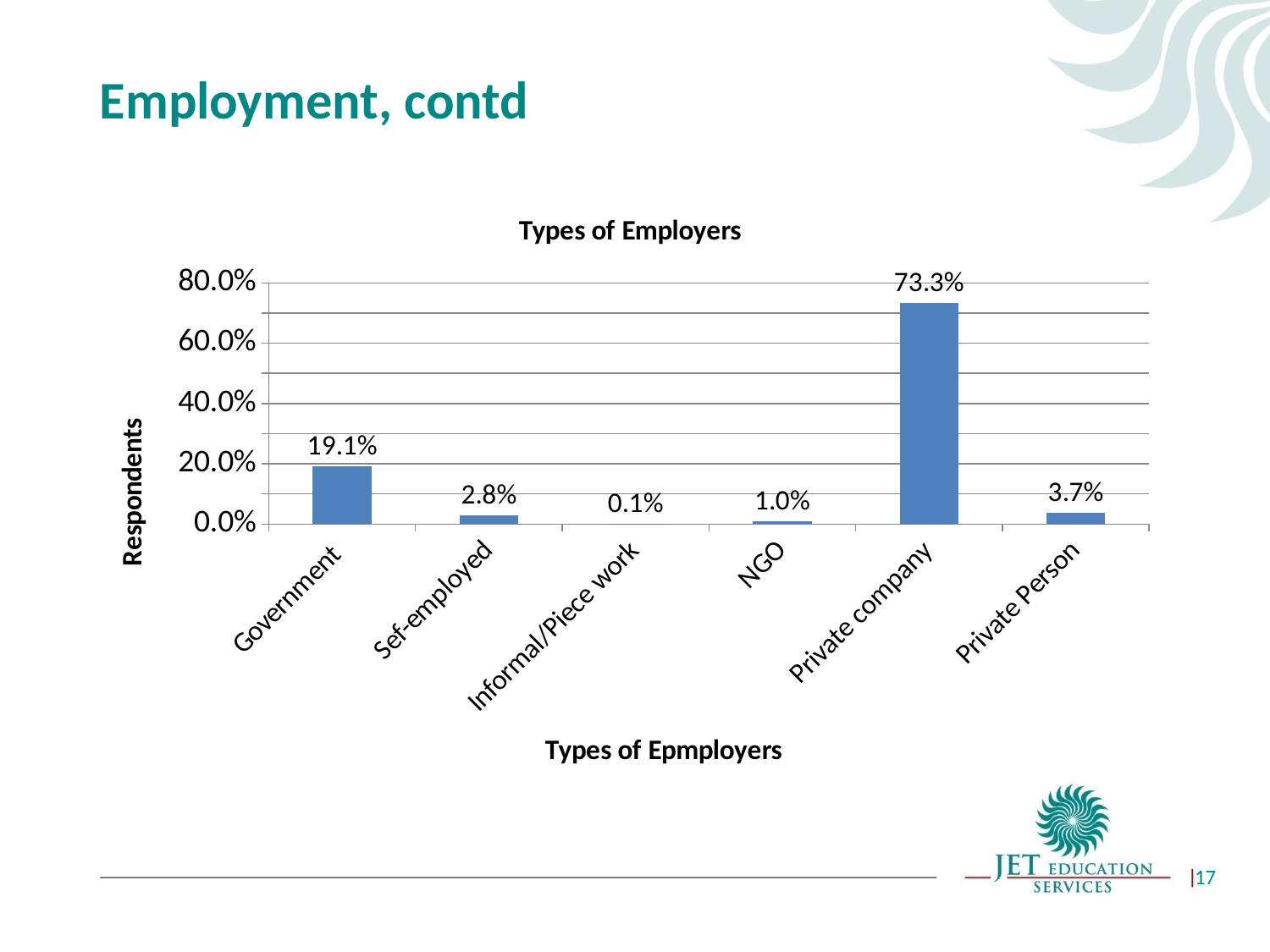

# Employment, contd

### Chart: Types of Employers

| Category |  |
|---|---|
| Government  | 0.19073980875691998 |
| Sef-employed | 0.027679919476597887 |
| Informal/Piece work | 0.0010065425264217413 |
| NGO | 0.010065425264217413 |
| Private company | 0.7332662304982386 |
| Private Person | 0.03724207347760443 |
17